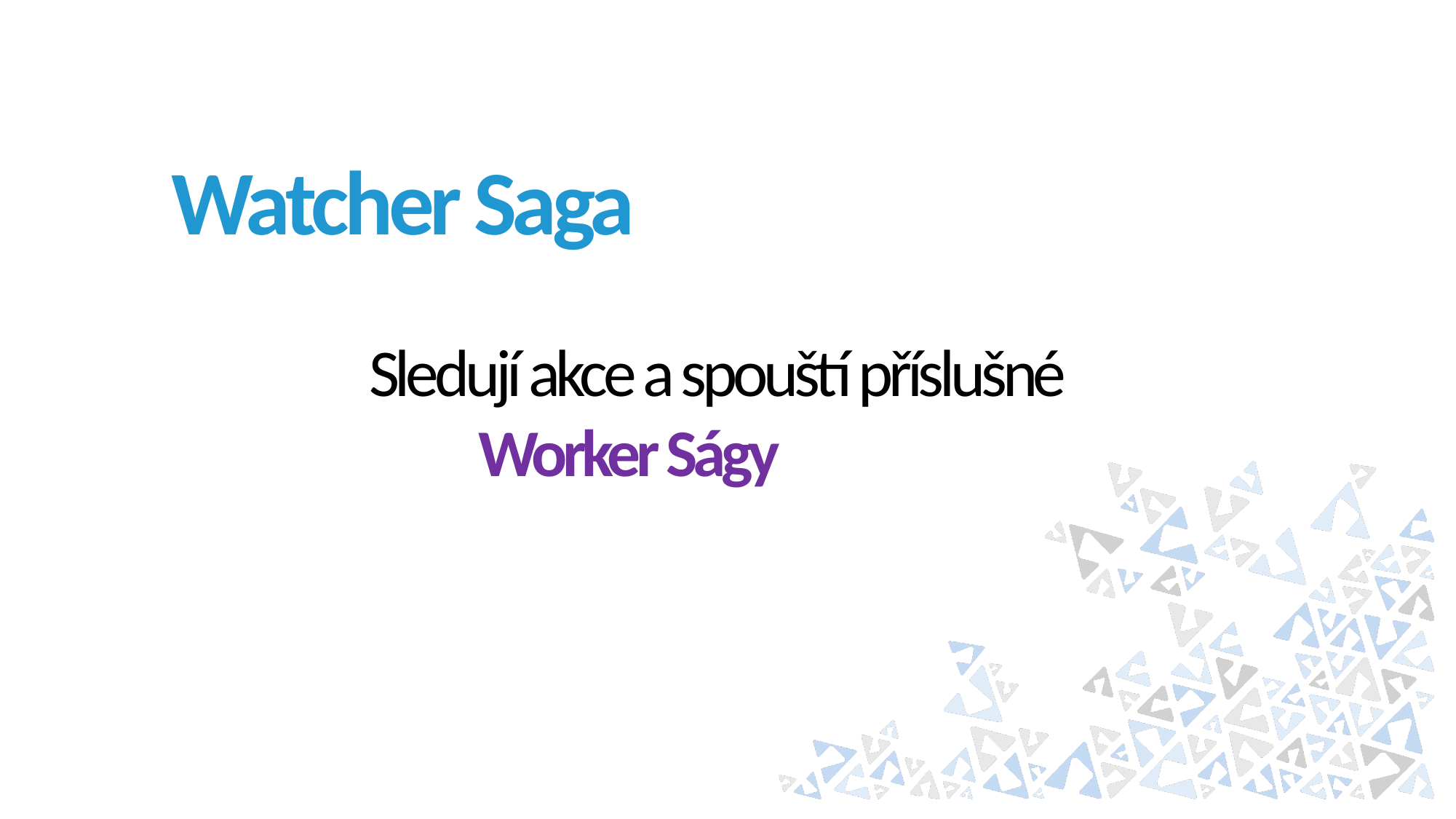

# Watcher Saga
Sledují akce a spouští příslušné 		Worker Ságy